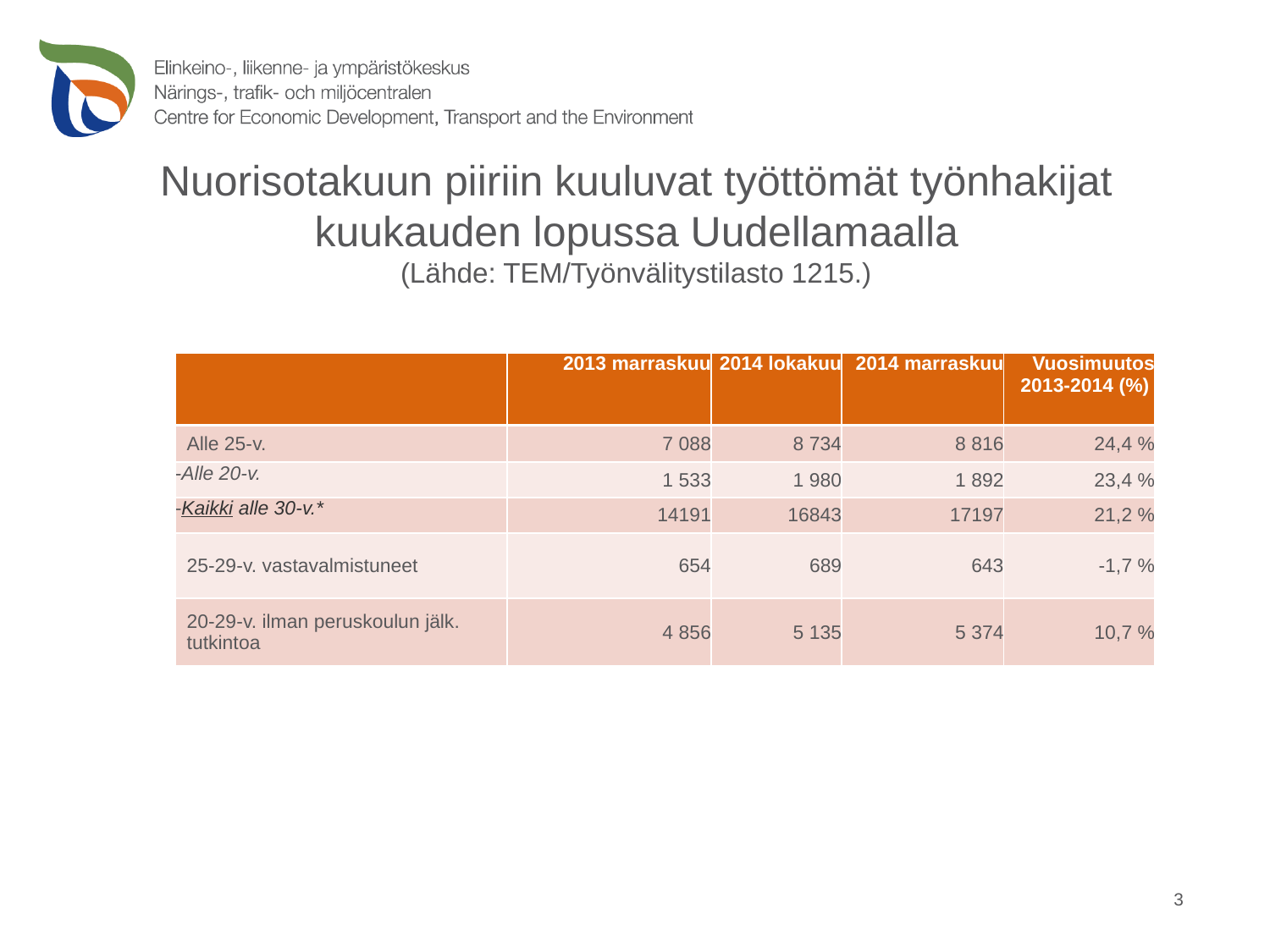

# Nuorisotakuun piiriin kuuluvat työttömät työnhakijat kuukauden lopussa Uudellamaalla (Lähde: TEM/Työnvälitystilasto 1215.)
|  | 2013 marraskuu | 2014 lokakuu | 2014 marraskuu | Vuosimuutos 2013-2014 (%) |
| --- | --- | --- | --- | --- |
| Alle 25-v. | 7 088 | 8 734 | 8 816 | 24,4 % |
| -Alle 20-v. | 1 533 | 1 980 | 1 892 | 23,4 % |
| -Kaikki alle 30-v.\* | 14191 | 16843 | 17197 | 21,2 % |
| 25-29-v. vastavalmistuneet | 654 | 689 | 643 | -1,7 % |
| 20-29-v. ilman peruskoulun jälk. tutkintoa | 4 856 | 5 135 | 5 374 | 10,7 % |
3